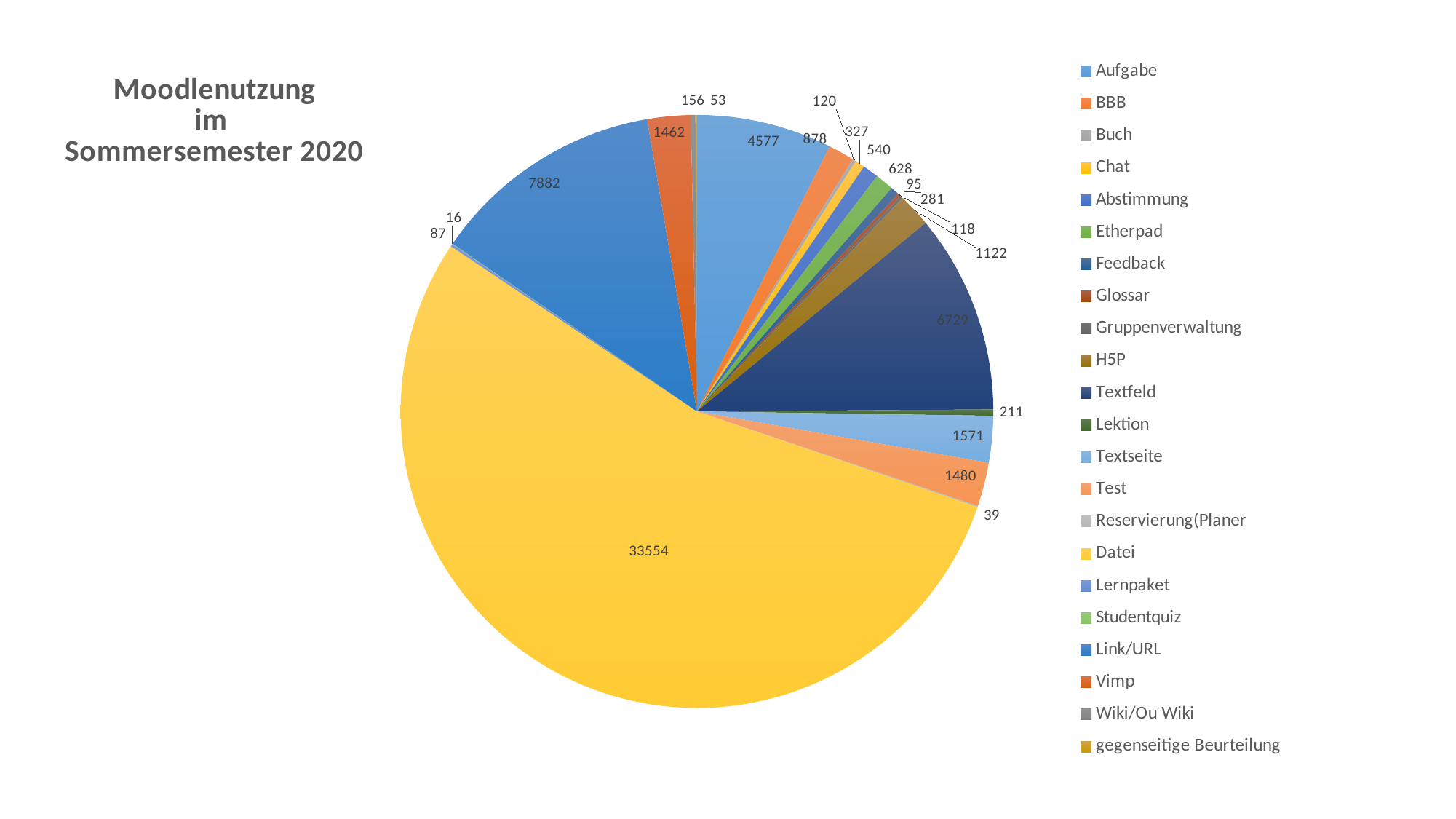

### Chart: Moodlenutzung
im
Sommersemester 2020

| Category |  |
|---|---|
| Aufgabe | 4577.0 |
| BBB | 878.0 |
| Buch | 120.0 |
| Chat | 327.0 |
| Abstimmung | 540.0 |
| Etherpad | 628.0 |
| Feedback | 281.0 |
| Glossar | 118.0 |
| Gruppenverwaltung | 95.0 |
| H5P | 1122.0 |
| Textfeld | 6729.0 |
| Lektion | 211.0 |
| Textseite | 1571.0 |
| Test | 1480.0 |
| Reservierung(Planer | 39.0 |
| Datei | 33554.0 |
| Lernpaket | 87.0 |
| Studentquiz | 16.0 |
| Link/URL | 7882.0 |
| Vimp | 1462.0 |
| Wiki/Ou Wiki | 156.0 |
| gegenseitige Beurteilung | 53.0 |